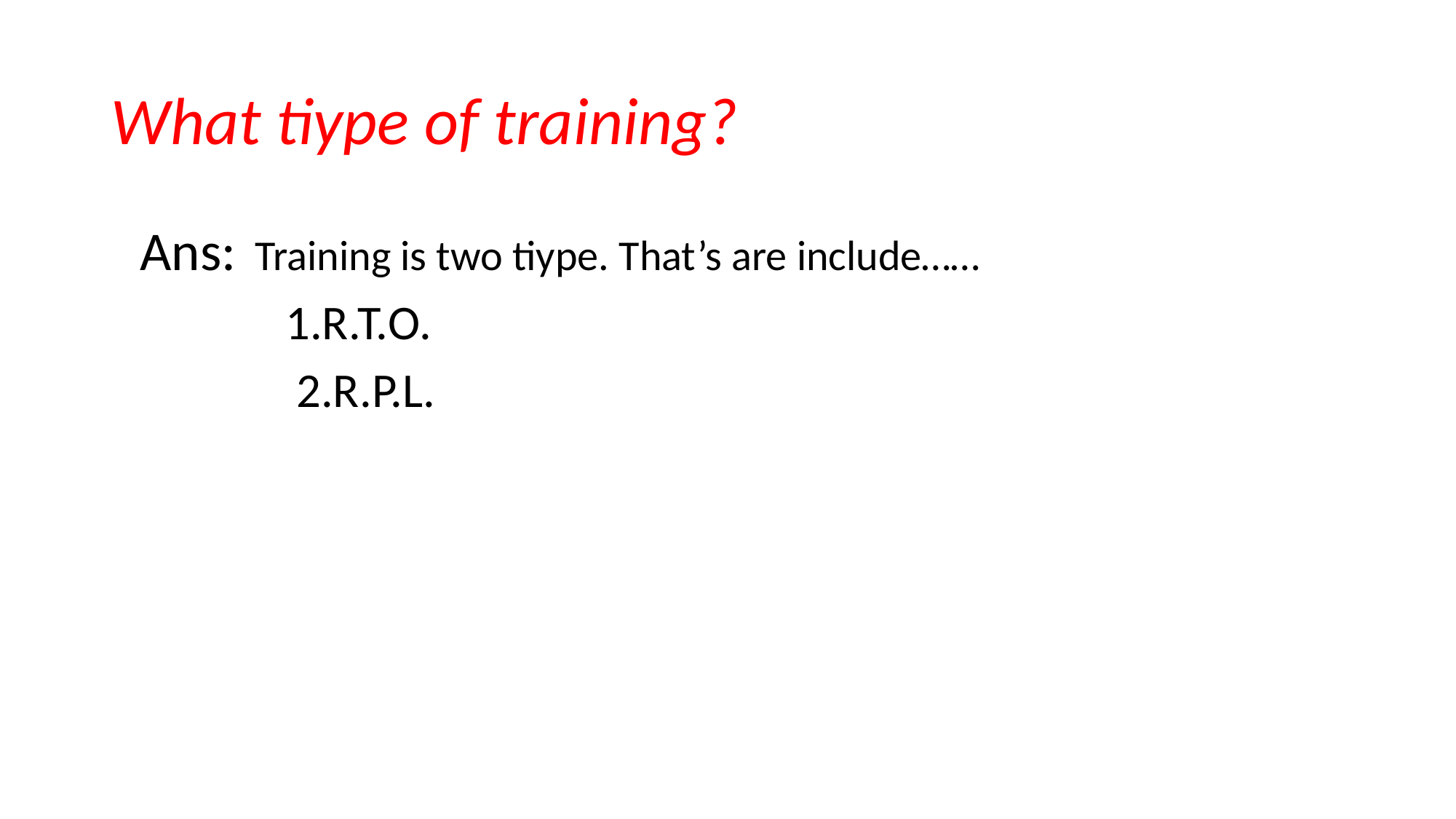

# What tiype of training?
   Ans:  Training is two tiype. That’s are include……
                1.R.T.O.
                 2.R.P.L.